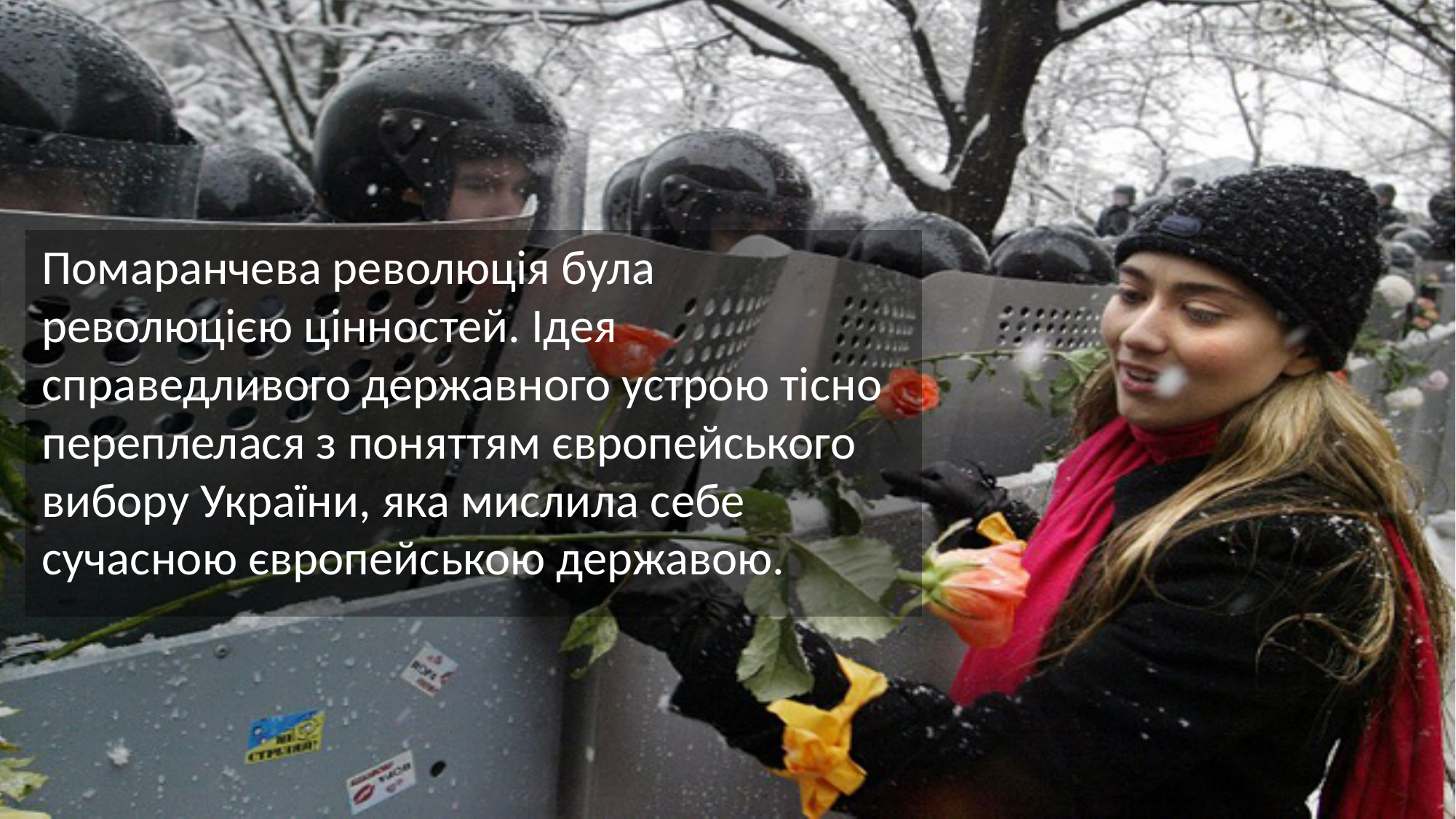

Помаранчева революція була революцією цінностей. Ідея справедливого державного устрою тісно переплелася з поняттям європейського вибору України, яка мислила себе сучасною європейською державою.